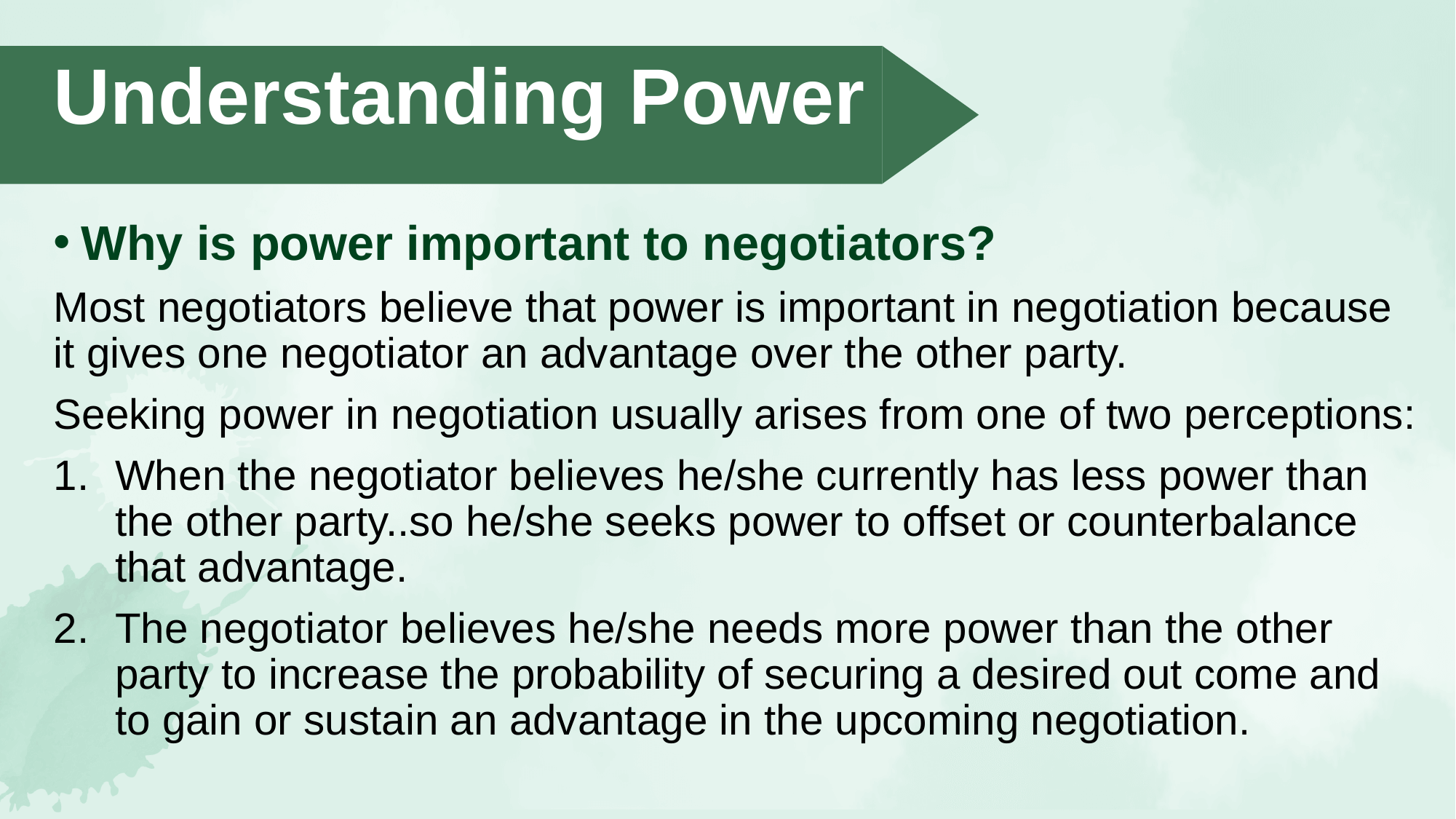

Understanding Power
Why is power important to negotiators?
Most negotiators believe that power is important in negotiation because it gives one negotiator an advantage over the other party.
Seeking power in negotiation usually arises from one of two perceptions:
When the negotiator believes he/she currently has less power than the other party..so he/she seeks power to offset or counterbalance that advantage.
The negotiator believes he/she needs more power than the other party to increase the probability of securing a desired out come and to gain or sustain an advantage in the upcoming negotiation.